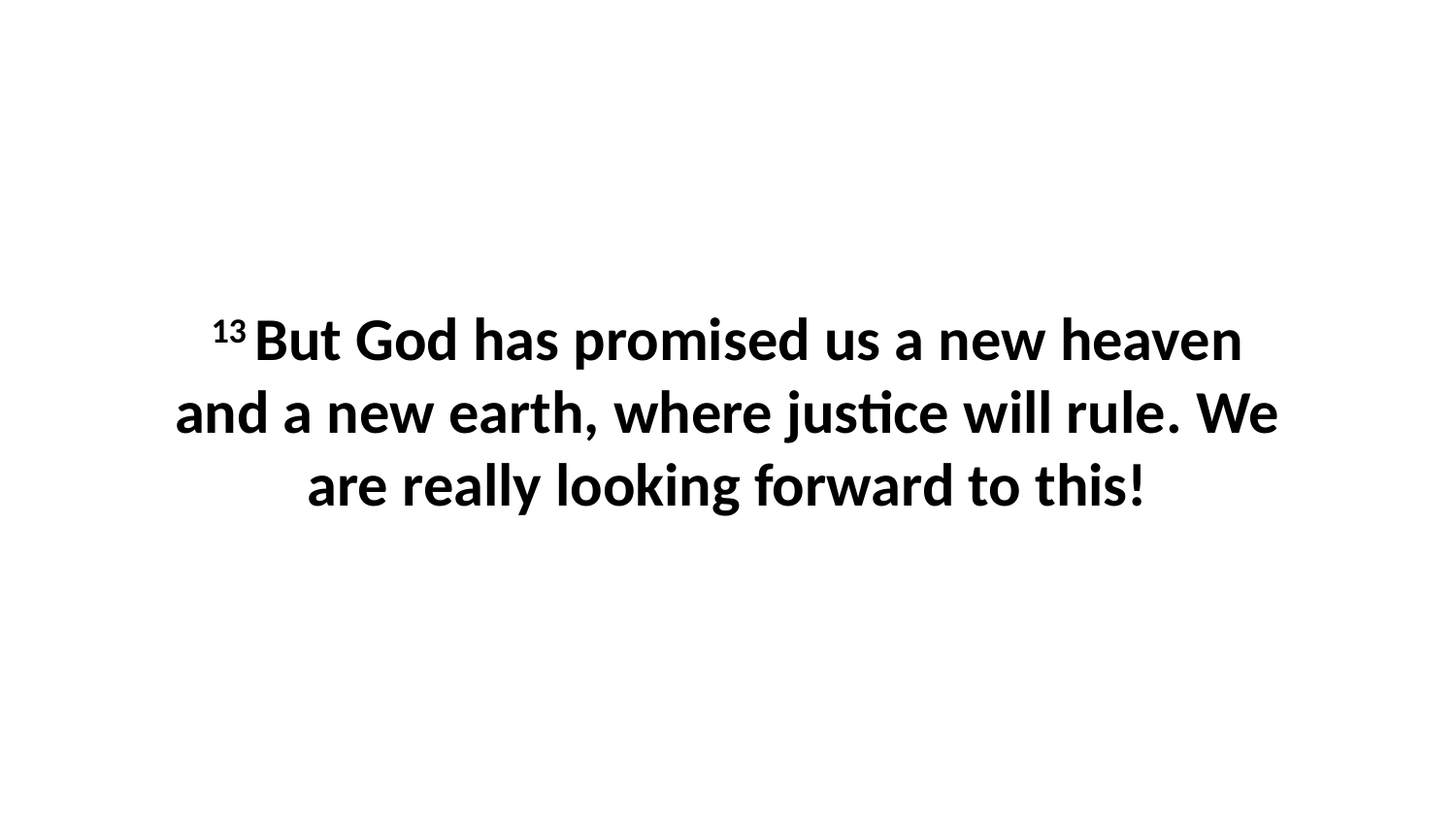

13 But God has promised us a new heaven and a new earth, where justice will rule. We are really looking forward to this!